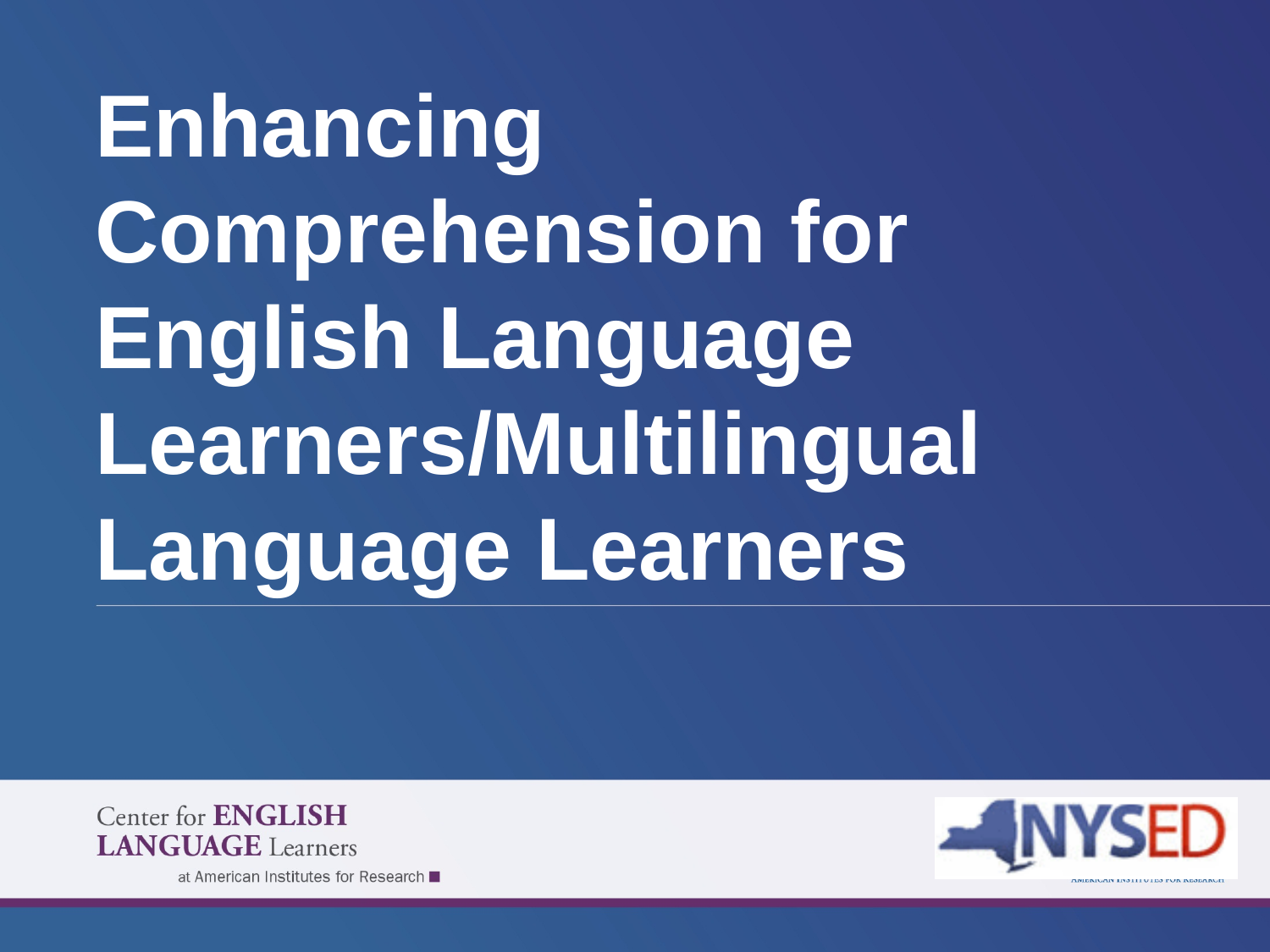

# Enhancing Comprehension for English Language Learners/Multilingual Language Learners